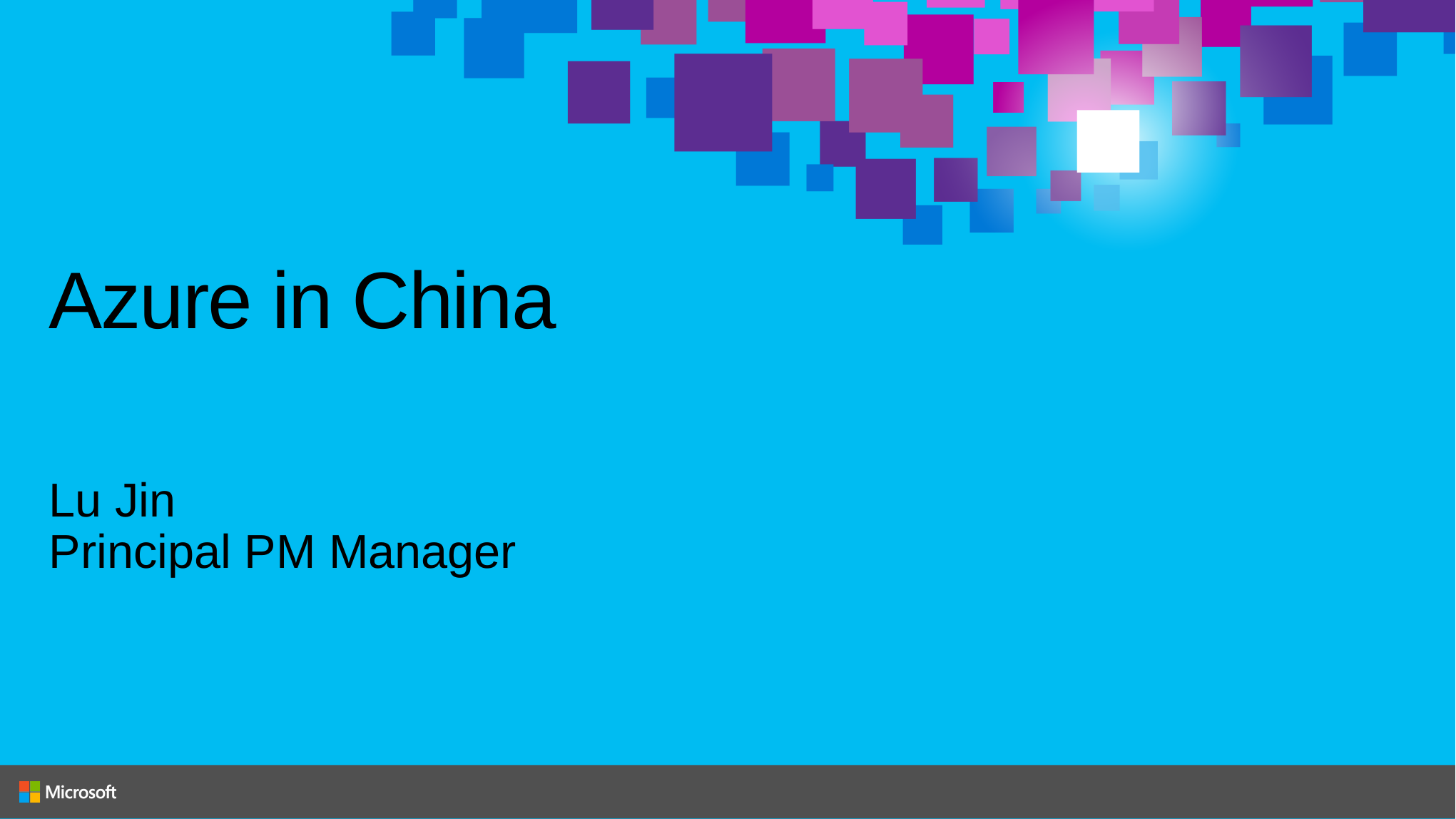

# Azure in China
Lu Jin
Principal PM Manager